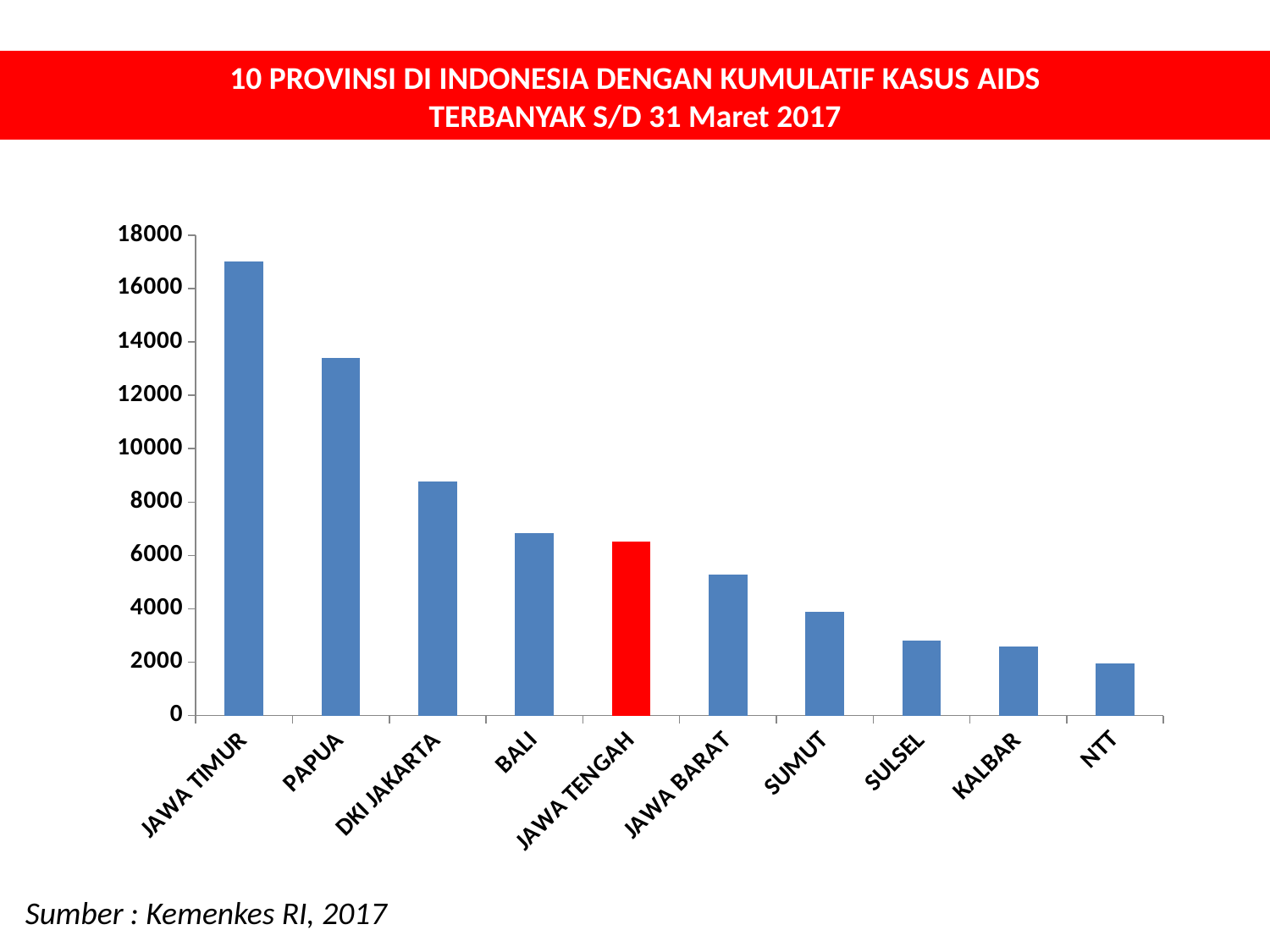

10 PROVINSI DI INDONESIA DENGAN KUMULATIF KASUS AIDS
TERBANYAK S/D 31 Maret 2017

### Chart

| Category |  |
|---|---|
| JAWA TIMUR | 17014.0 |
| PAPUA | 13398.0 |
| DKI JAKARTA | 8769.0 |
| BALI | 6824.0 |
| JAWA TENGAH | 6531.0 |
| JAWA BARAT | 5289.0 |
| SUMUT | 3897.0 |
| SULSEL | 2812.0 |
| KALBAR | 2597.0 |
| NTT | 1959.0 |
Sumber : Kemenkes RI, 2017